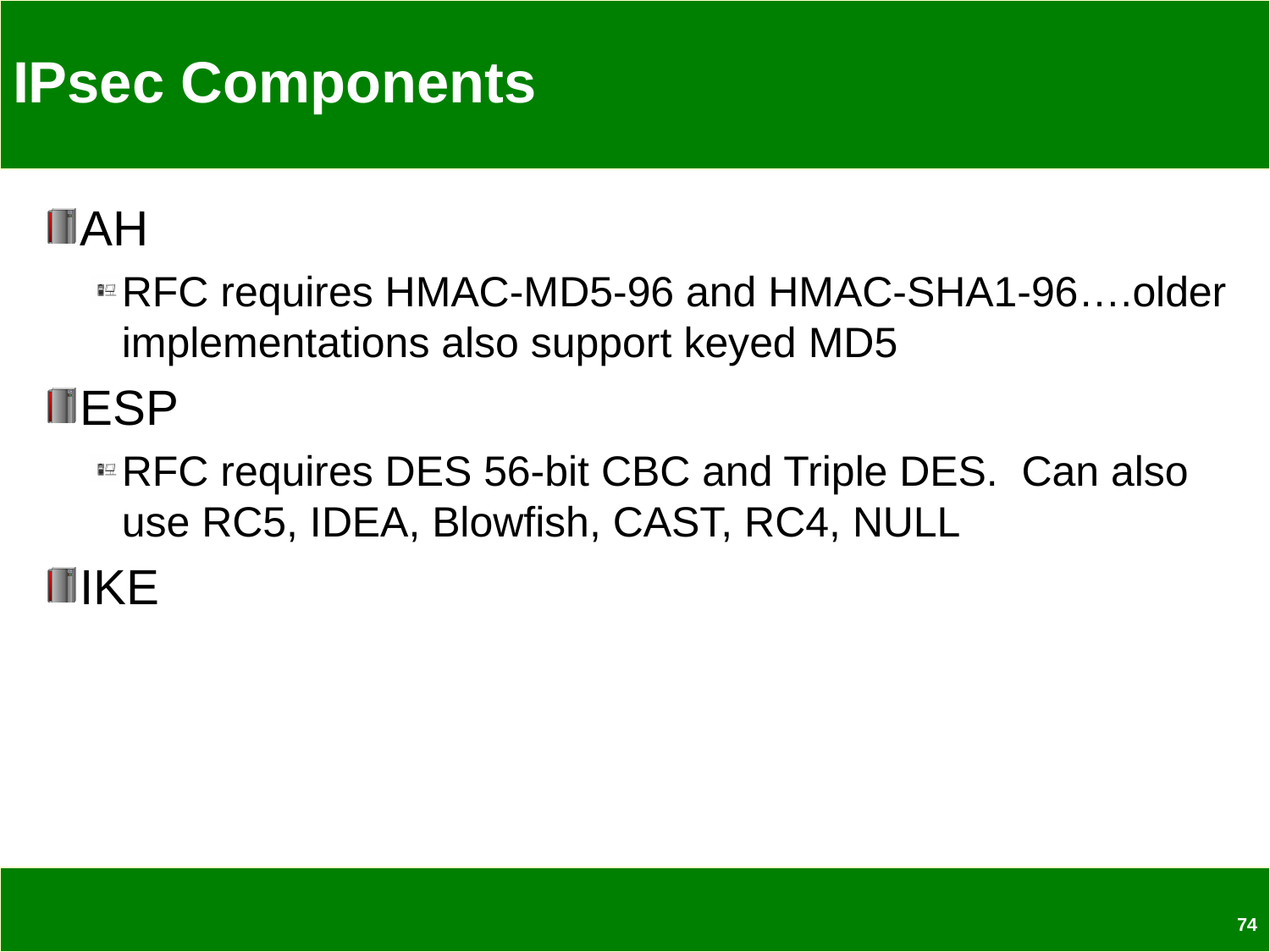

# IPsec Components
AH
RFC requires HMAC-MD5-96 and HMAC-SHA1-96….older implementations also support keyed MD5
ESP
RFC requires DES 56-bit CBC and Triple DES.  Can also use RC5, IDEA, Blowfish, CAST, RC4, NULL
IKE

74